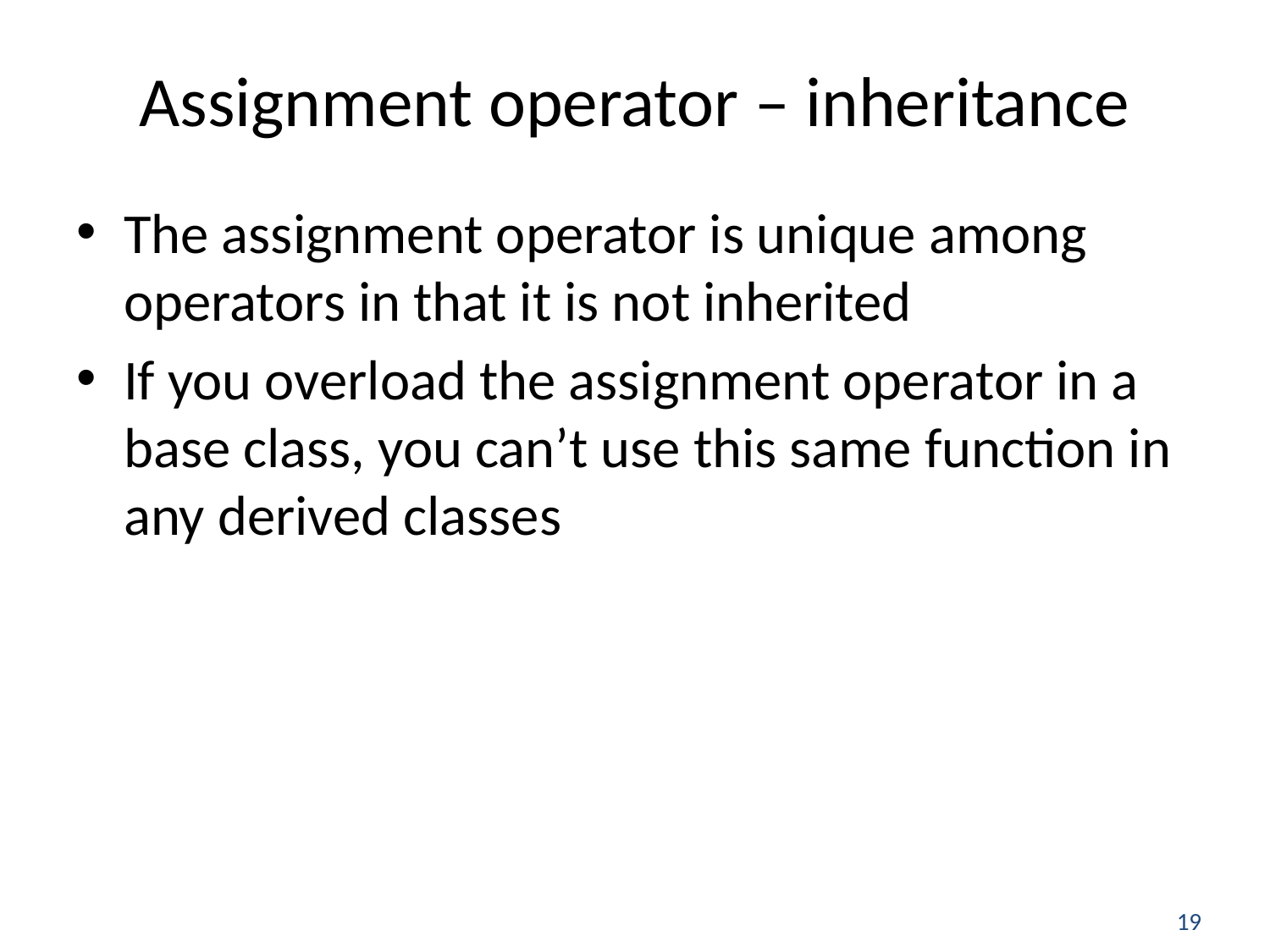

# Assignment operator – inheritance
The assignment operator is unique among operators in that it is not inherited
If you overload the assignment operator in a base class, you can’t use this same function in any derived classes